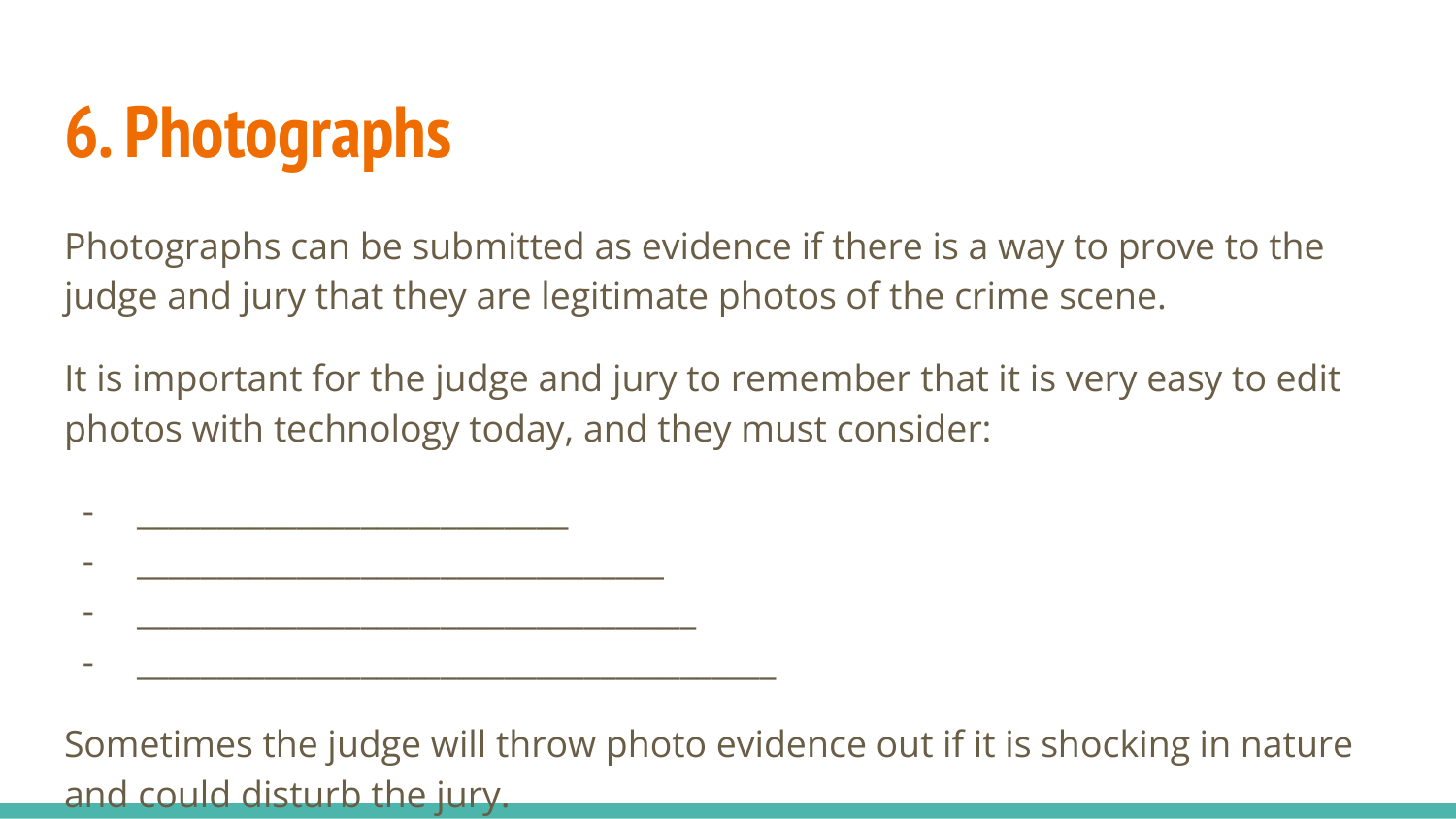

# 6. Photographs
Photographs can be submitted as evidence if there is a way to prove to the judge and jury that they are legitimate photos of the crime scene.
It is important for the judge and jury to remember that it is very easy to edit photos with technology today, and they must consider:
___________________________
_________________________________
___________________________________
________________________________________
Sometimes the judge will throw photo evidence out if it is shocking in nature and could disturb the jury.